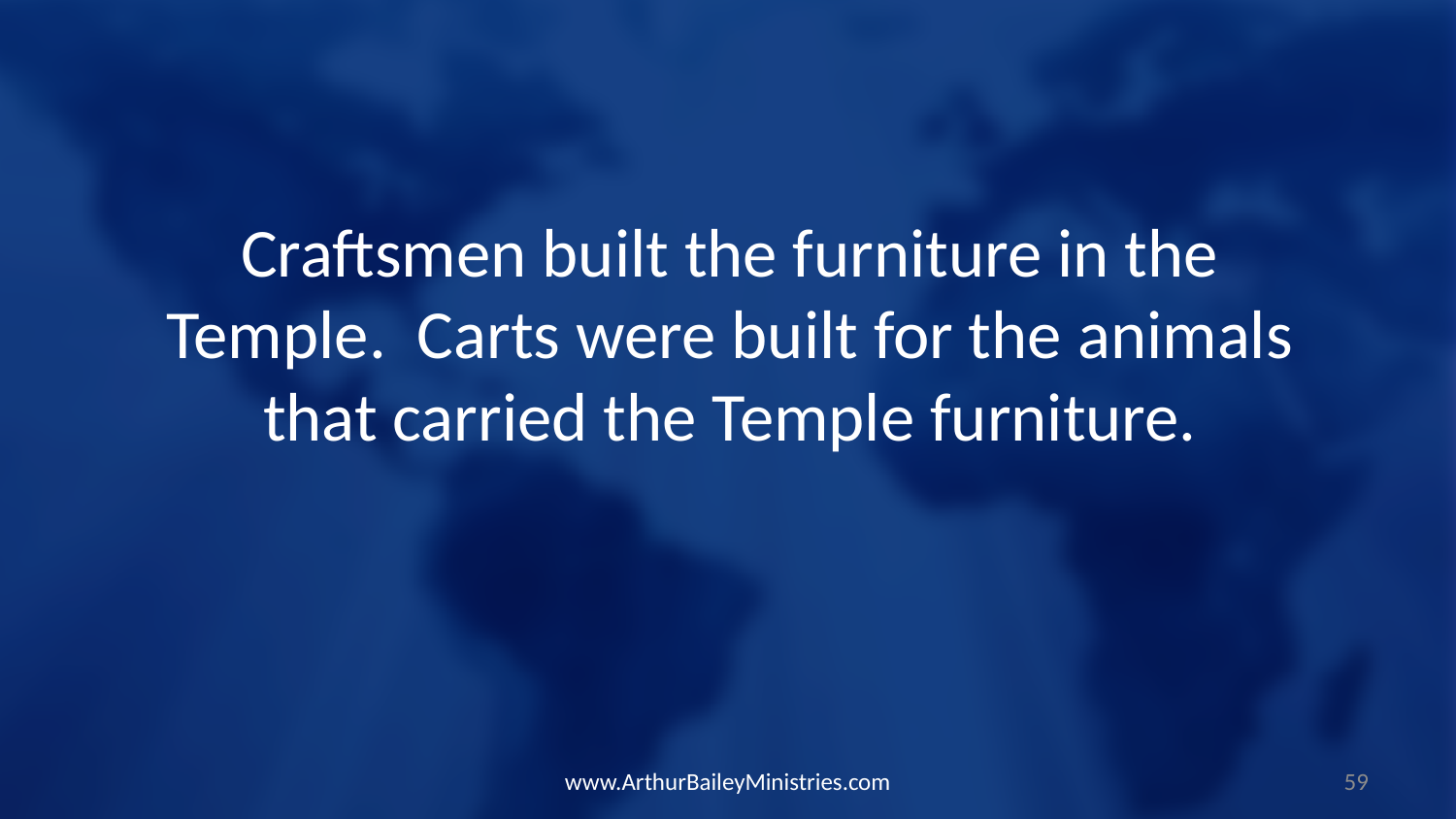

Craftsmen built the furniture in the Temple.  Carts were built for the animals that carried the Temple furniture.

www.ArthurBaileyMinistries.com
59